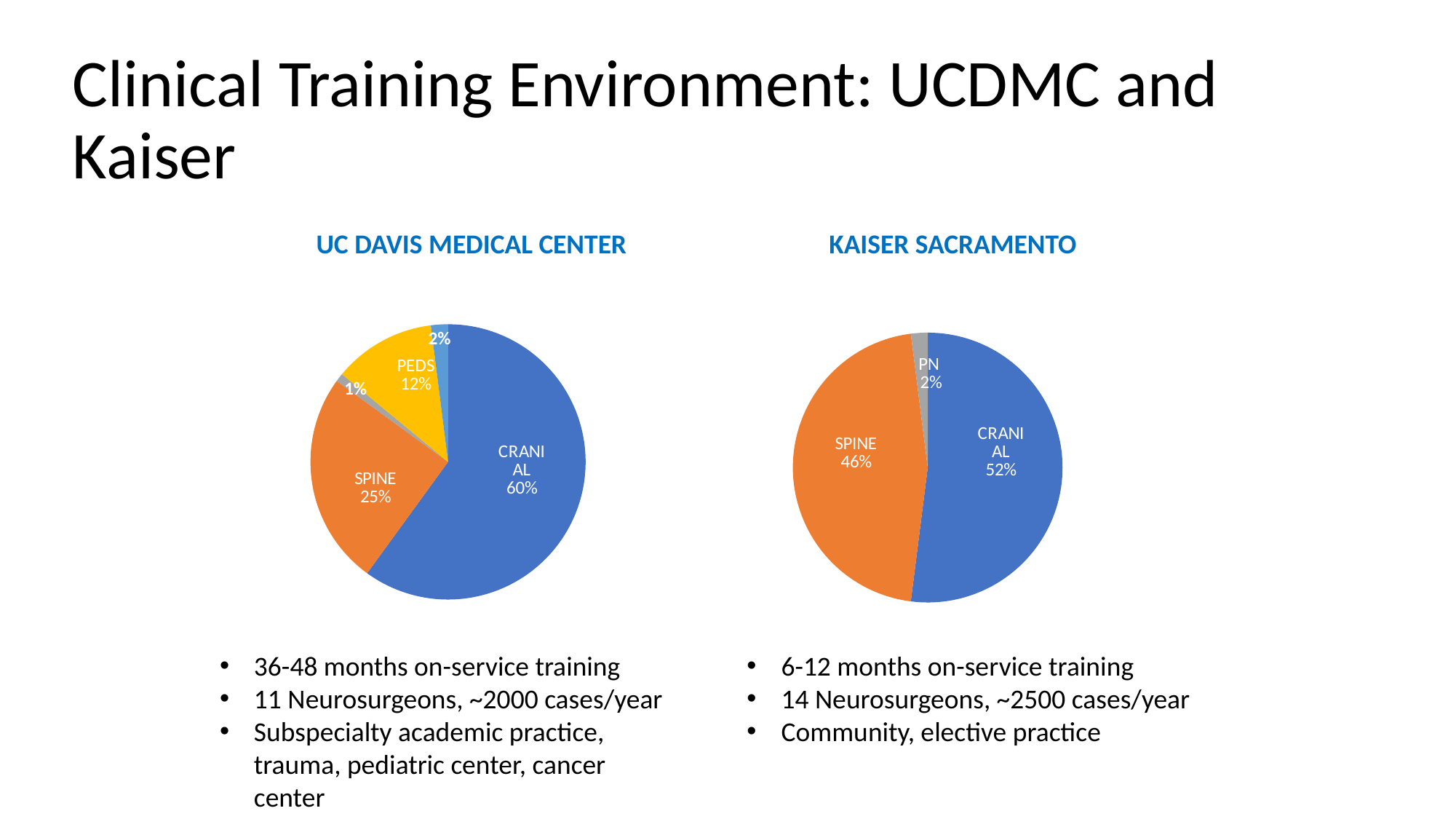

# Clinical Training Environment: UCDMC and Kaiser
UC DAVIS MEDICAL CENTER
KAISER SACRAMENTO

### Chart

| Category | National |
|---|---|
| Crani | 0.6 |
| Spine | 0.25 |
| PN | 0.01 |
| Peds | 0.12 |
| Epil | 0.02 |

### Chart

| Category | National |
|---|---|
| Crani | 0.52 |
| Spine | 0.46 |
| PN | 0.02 |
6-12 months on-service training
14 Neurosurgeons, ~2500 cases/year
Community, elective practice
36-48 months on-service training
11 Neurosurgeons, ~2000 cases/year
Subspecialty academic practice, trauma, pediatric center, cancer center